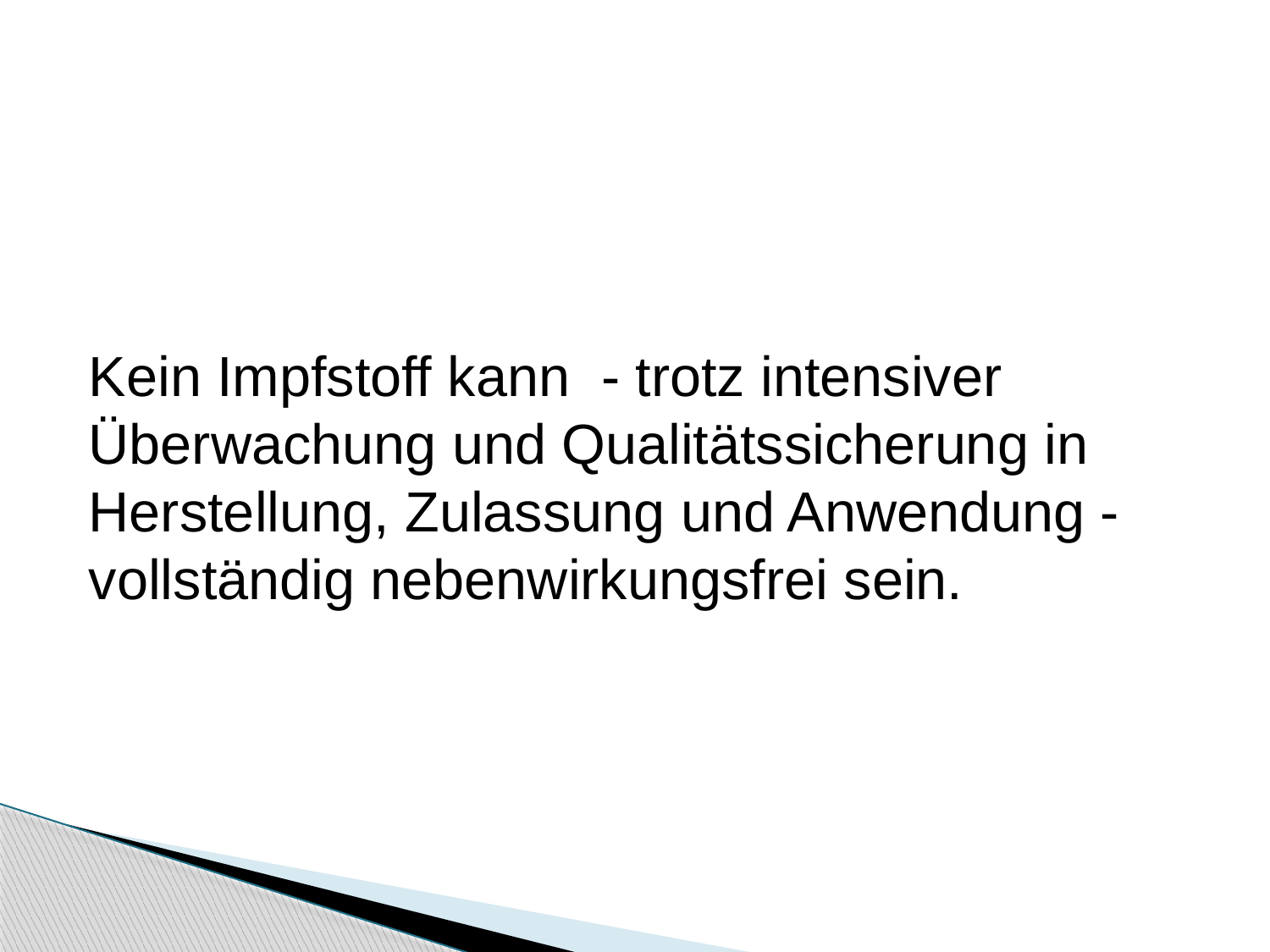

#

Kein Impfstoff kann  - trotz intensiver Überwachung und Qualitätssicherung in Herstellung, Zulassung und Anwendung -  vollständig nebenwirkungsfrei sein.